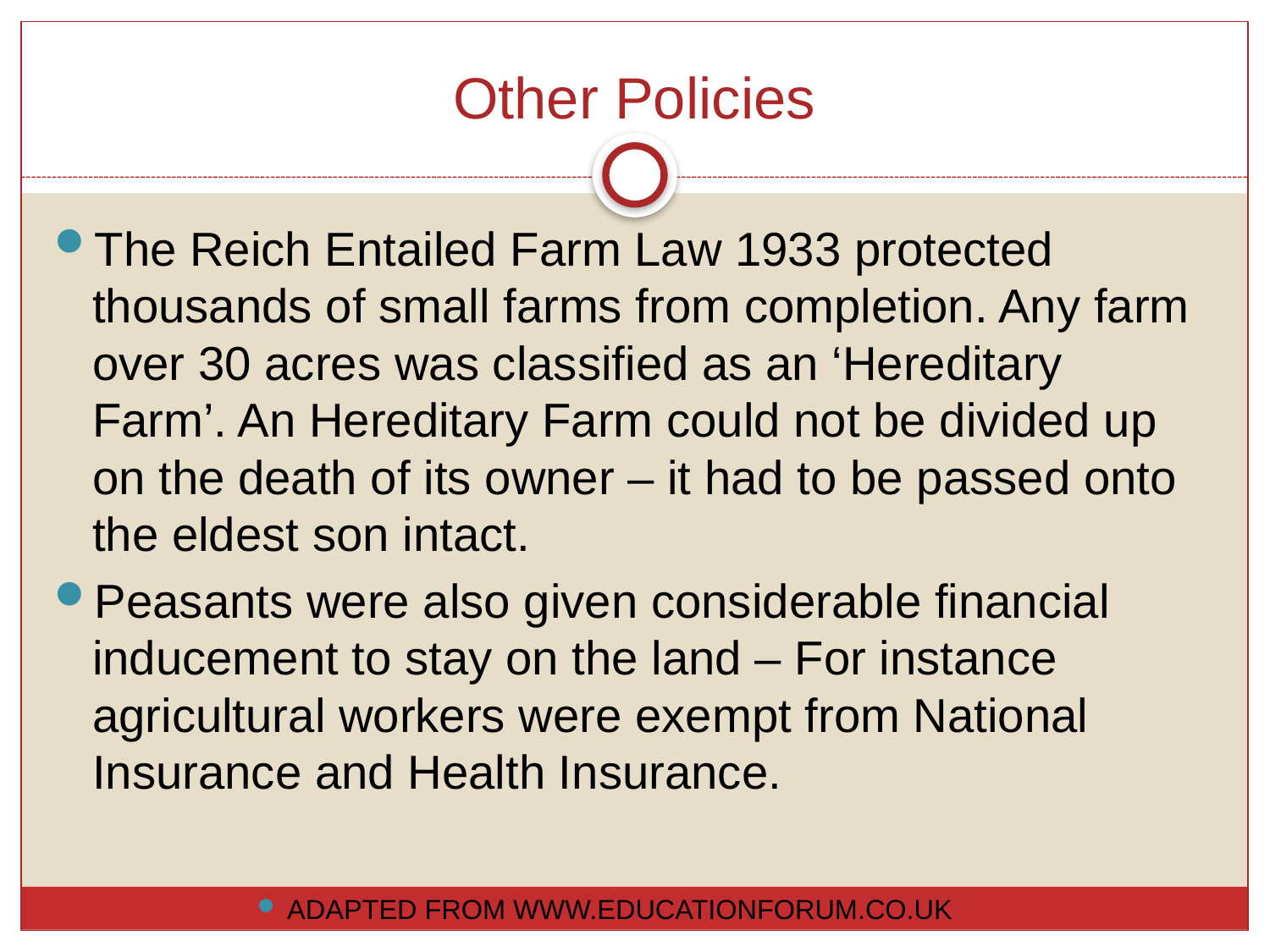

# Other Policies
The Reich Entailed Farm Law 1933 protected thousands of small farms from completion. Any farm over 30 acres was classified as an ‘Hereditary Farm’. An Hereditary Farm could not be divided up on the death of its owner – it had to be passed onto the eldest son intact.
Peasants were also given considerable financial inducement to stay on the land – For instance agricultural workers were exempt from National Insurance and Health Insurance.
ADAPTED FROM WWW.EDUCATIONFORUM.CO.UK